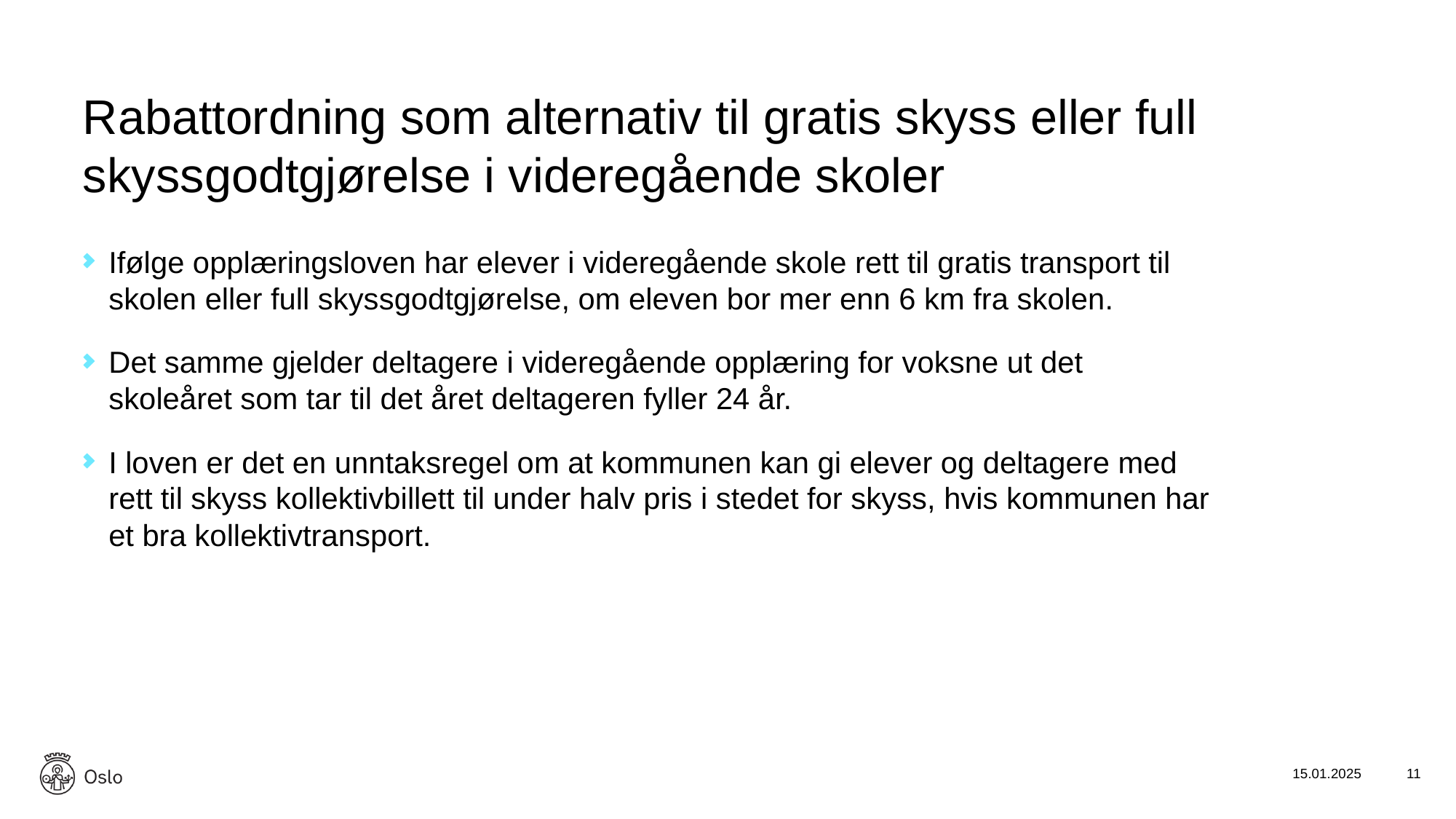

# Rabattordning som alternativ til gratis skyss eller full skyssgodtgjørelse i videregående skoler
Ifølge opplæringsloven har elever i videregående skole rett til gratis transport til skolen eller full skyssgodtgjørelse, om eleven bor mer enn 6 km fra skolen.
Det samme gjelder deltagere i videregående opplæring for voksne ut det skoleåret som tar til det året deltageren fyller 24 år.
I loven er det en unntaksregel om at kommunen kan gi elever og deltagere med rett til skyss kollektivbillett til under halv pris i stedet for skyss, hvis kommunen har et bra kollektivtransport.
15.01.2025
11